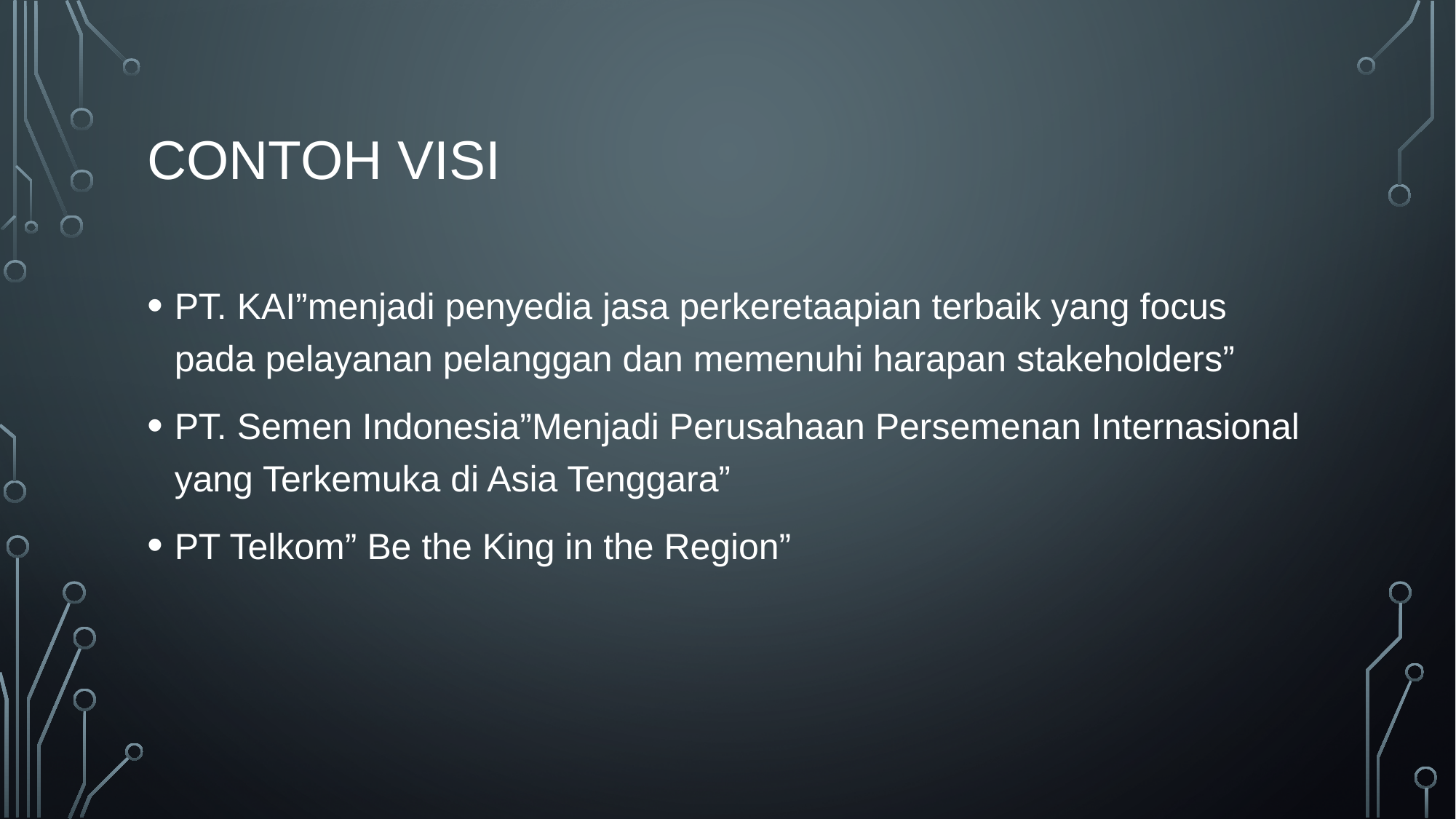

# Contoh visi
PT. KAI”menjadi penyedia jasa perkeretaapian terbaik yang focus pada pelayanan pelanggan dan memenuhi harapan stakeholders”
PT. Semen Indonesia”Menjadi Perusahaan Persemenan Internasional yang Terkemuka di Asia Tenggara”
PT Telkom” Be the King in the Region”